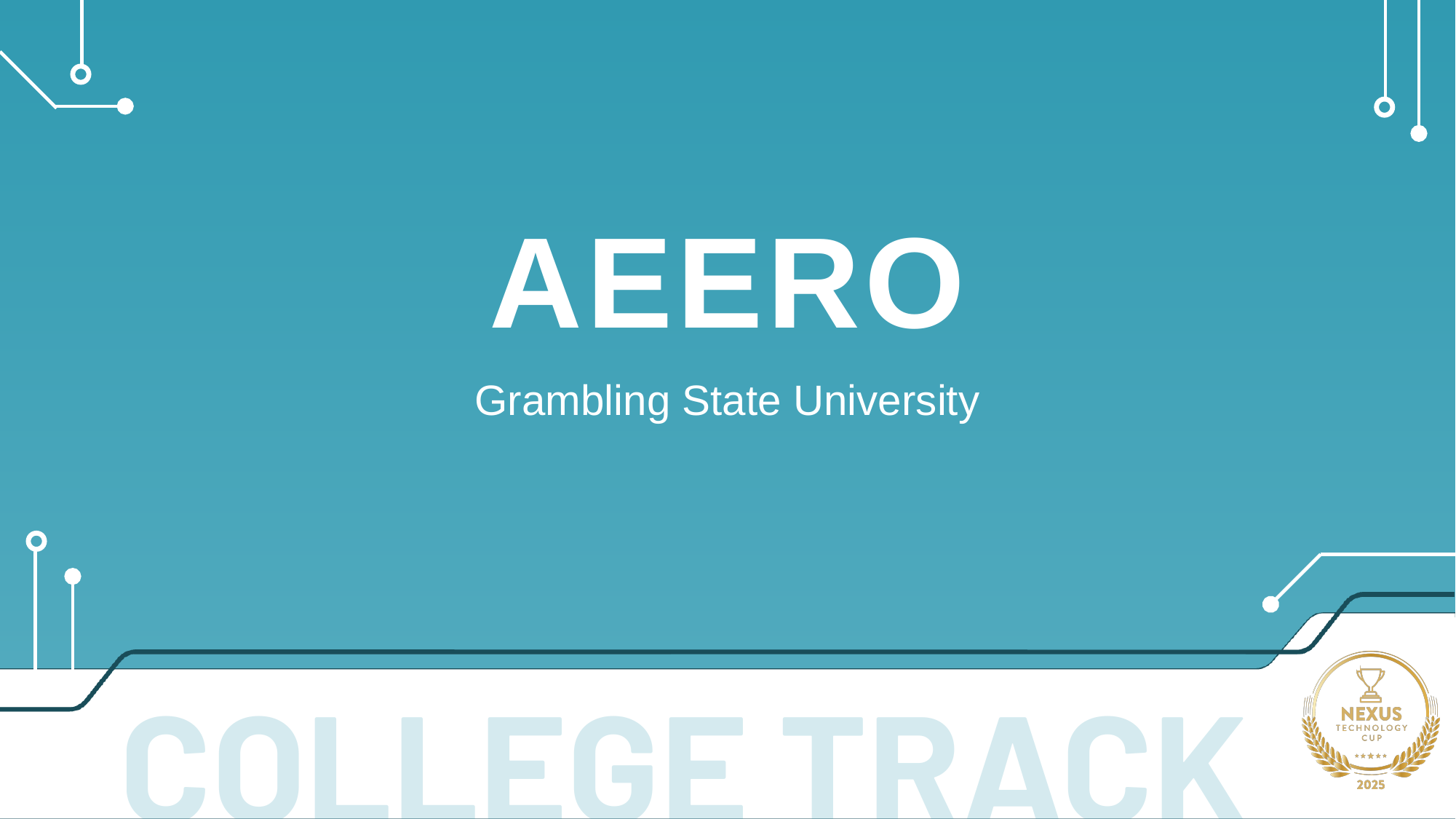

# AEERO
Grambling State University
COLLEGE TRACK